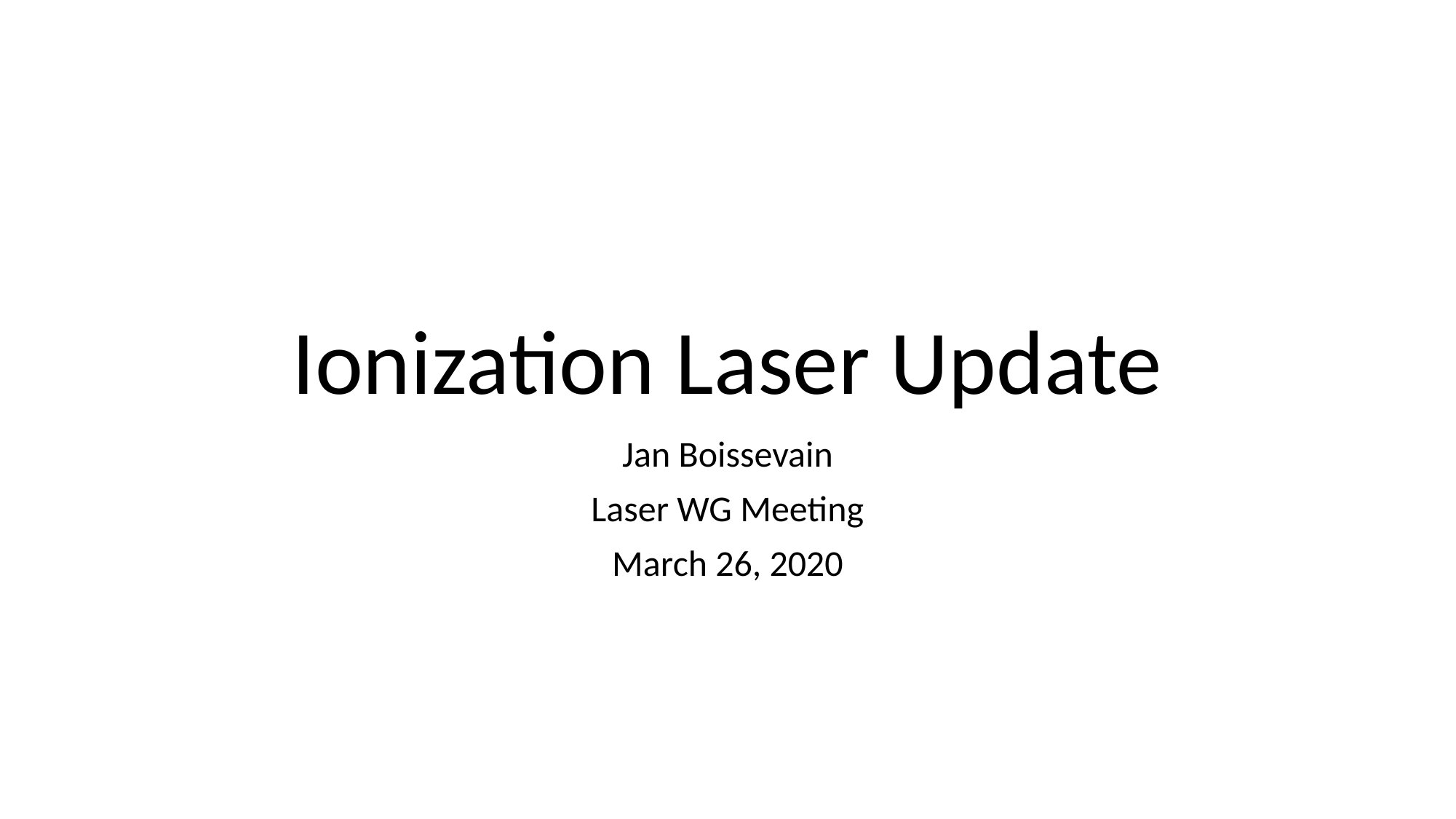

# Ionization Laser Update
Jan Boissevain
Laser WG Meeting
March 26, 2020